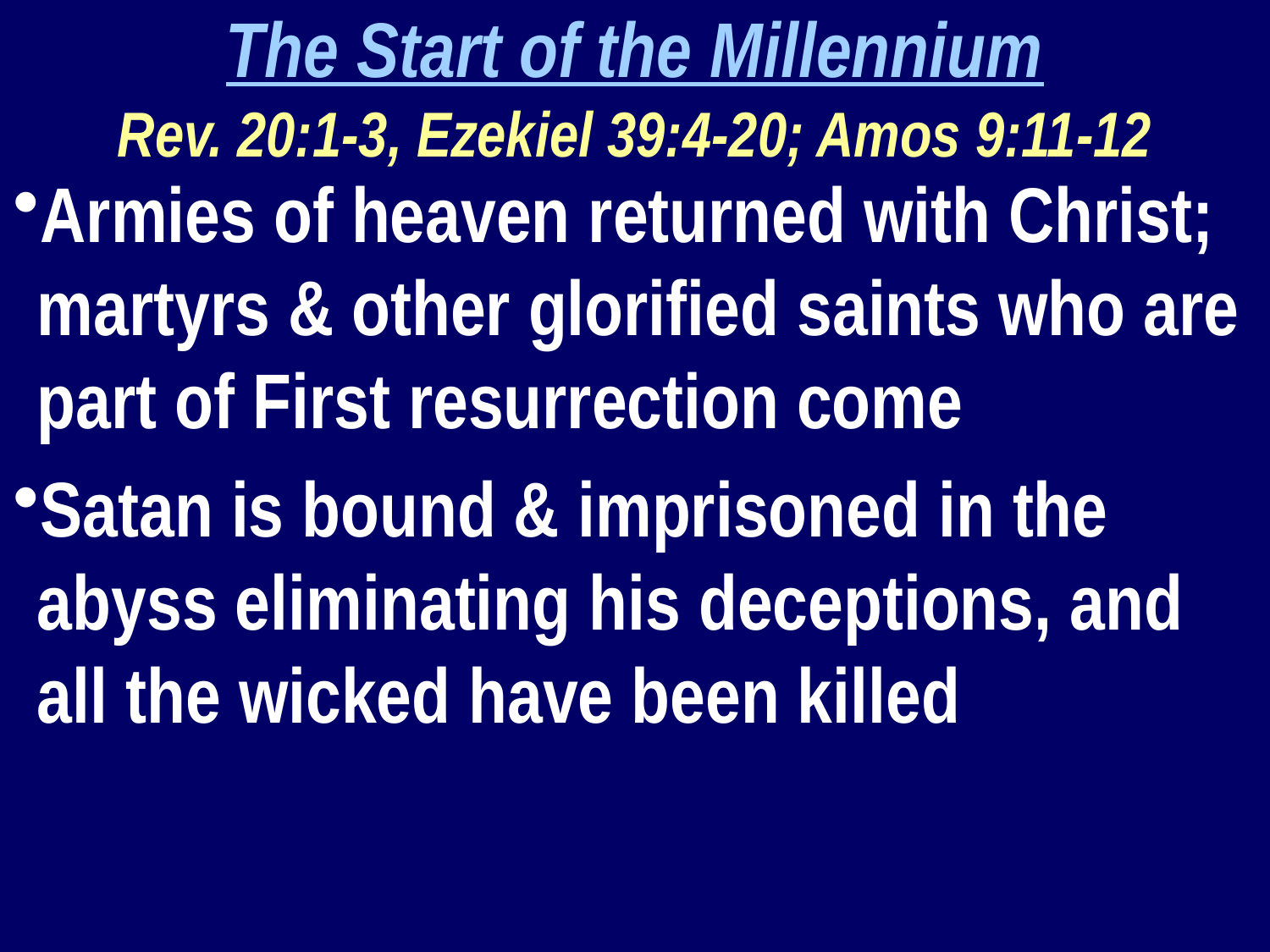

The Start of the Millennium
Rev. 20:1-3, Ezekiel 39:4-20; Amos 9:11-12
Armies of heaven returned with Christ; martyrs & other glorified saints who are part of First resurrection come
Satan is bound & imprisoned in the abyss eliminating his deceptions, and all the wicked have been killed